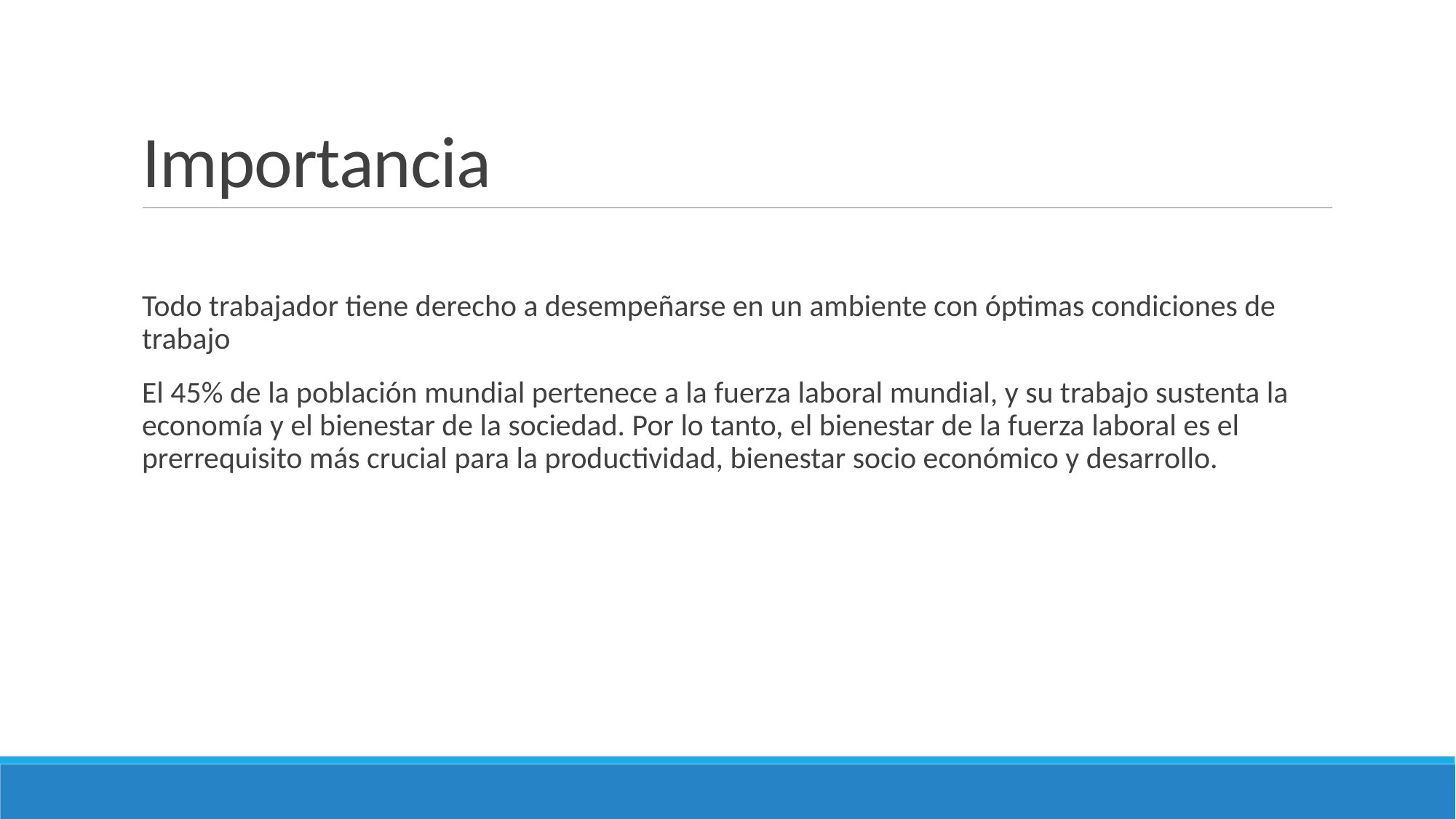

# Importancia
Todo trabajador tiene derecho a desempeñarse en un ambiente con óptimas condiciones de trabajo
El 45% de la población mundial pertenece a la fuerza laboral mundial, y su trabajo sustenta la economía y el bienestar de la sociedad. Por lo tanto, el bienestar de la fuerza laboral es el prerrequisito más crucial para la productividad, bienestar socio económico y desarrollo.